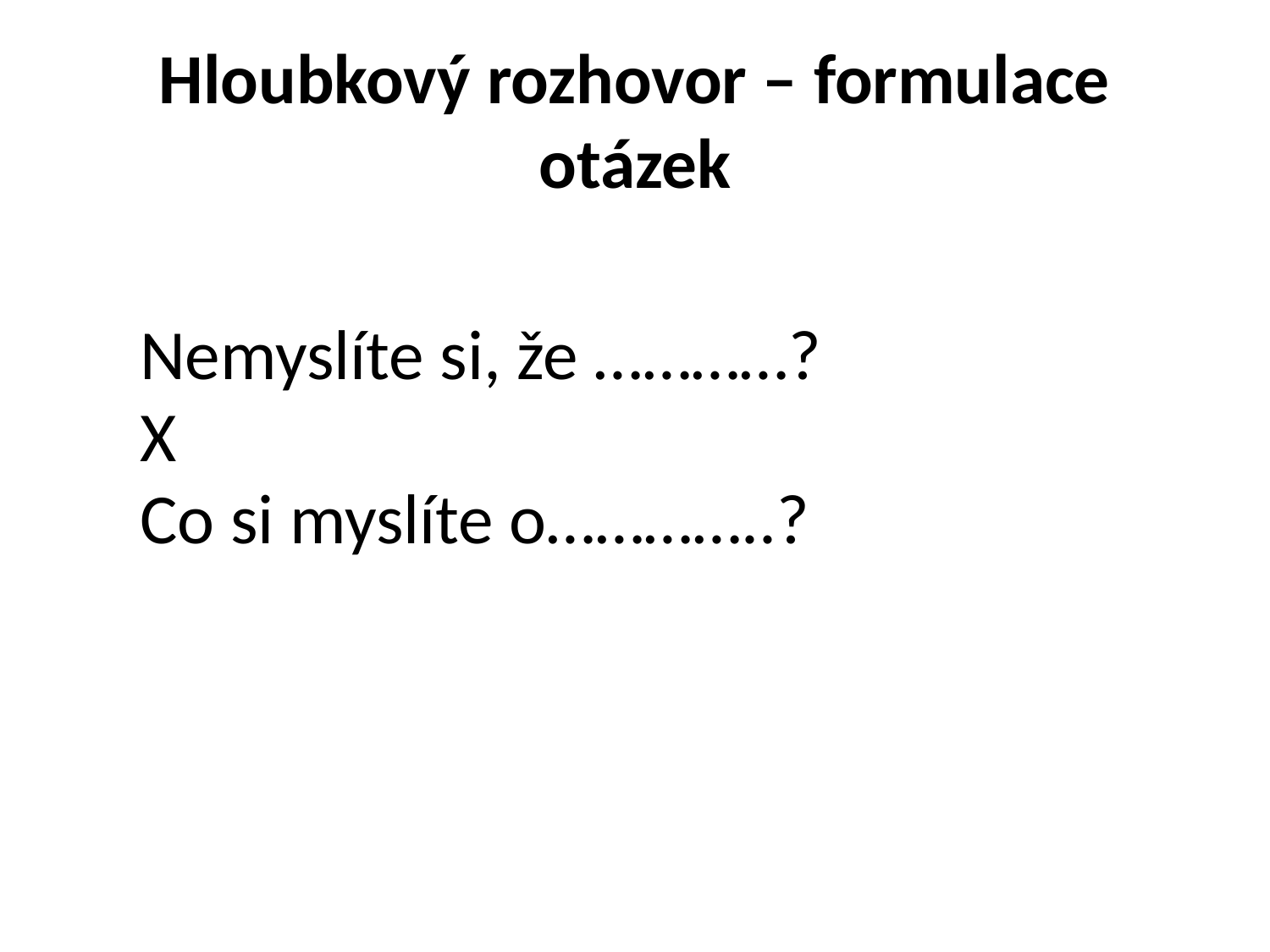

# Hloubkový rozhovor – formulace otázek

Nemyslíte si, že …………?
X
Co si myslíte o…………..?